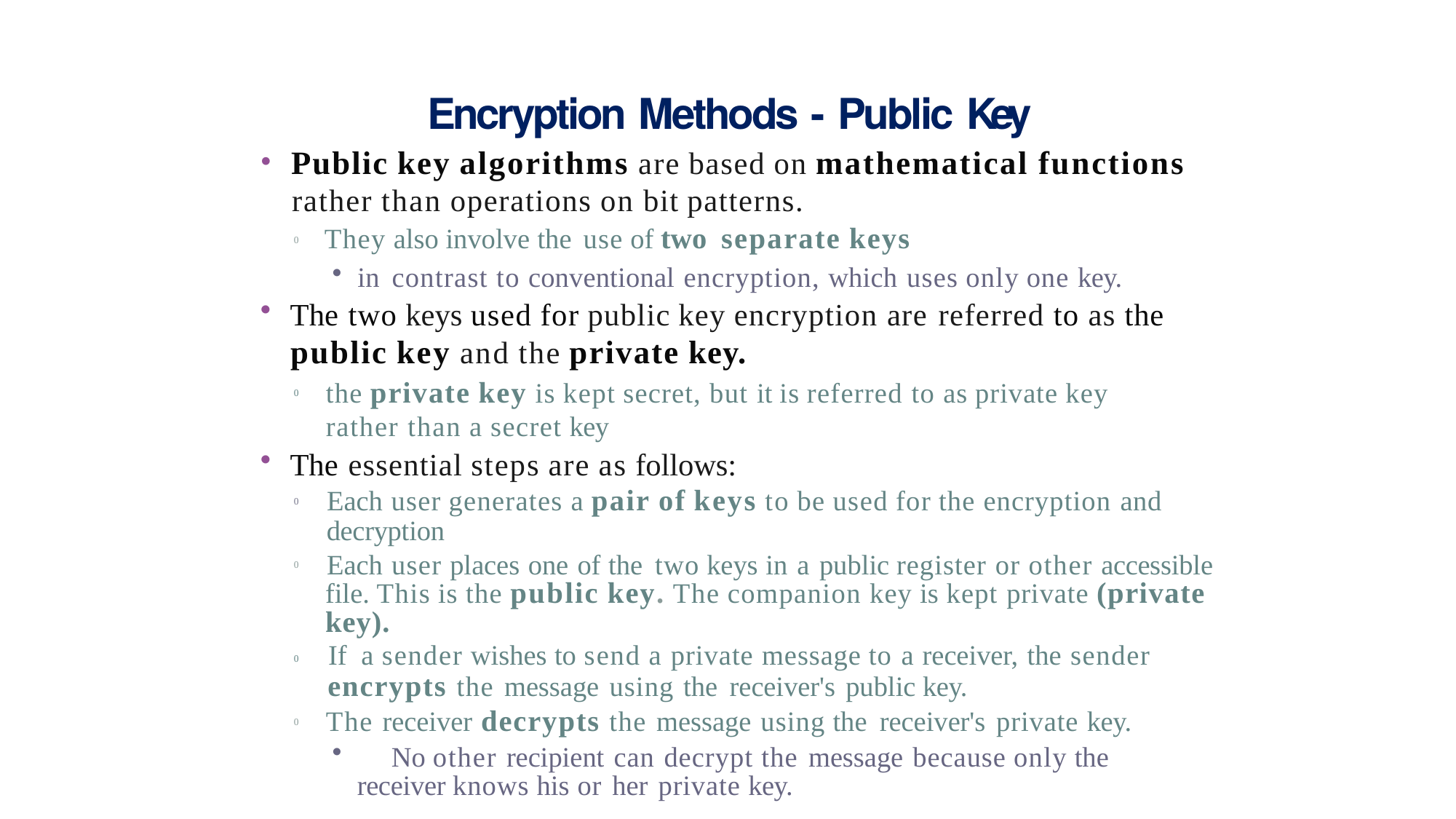

# Encryption Methods - Public Key
Public key algorithms are based on mathematical functions
rather than operations on bit patterns.
They also involve the use of two separate keys
in contrast to conventional encryption, which uses only one key.
The two keys used for public key encryption are referred to as the
public key and the private key.
0
the private key is kept secret, but it is referred to as private key rather than a secret key
The essential steps are as follows:
0
Each user generates a pair of keys to be used for the encryption and decryption
Each user places one of the two keys in a public register or other accessible file. This is the public key. The companion key is kept private (private key).
If a sender wishes to send a private message to a receiver, the sender
encrypts the message using the receiver's public key.
The receiver decrypts the message using the receiver's private key.
	No other recipient can decrypt the message because only the receiver knows his or her private key.
0
0
0
0